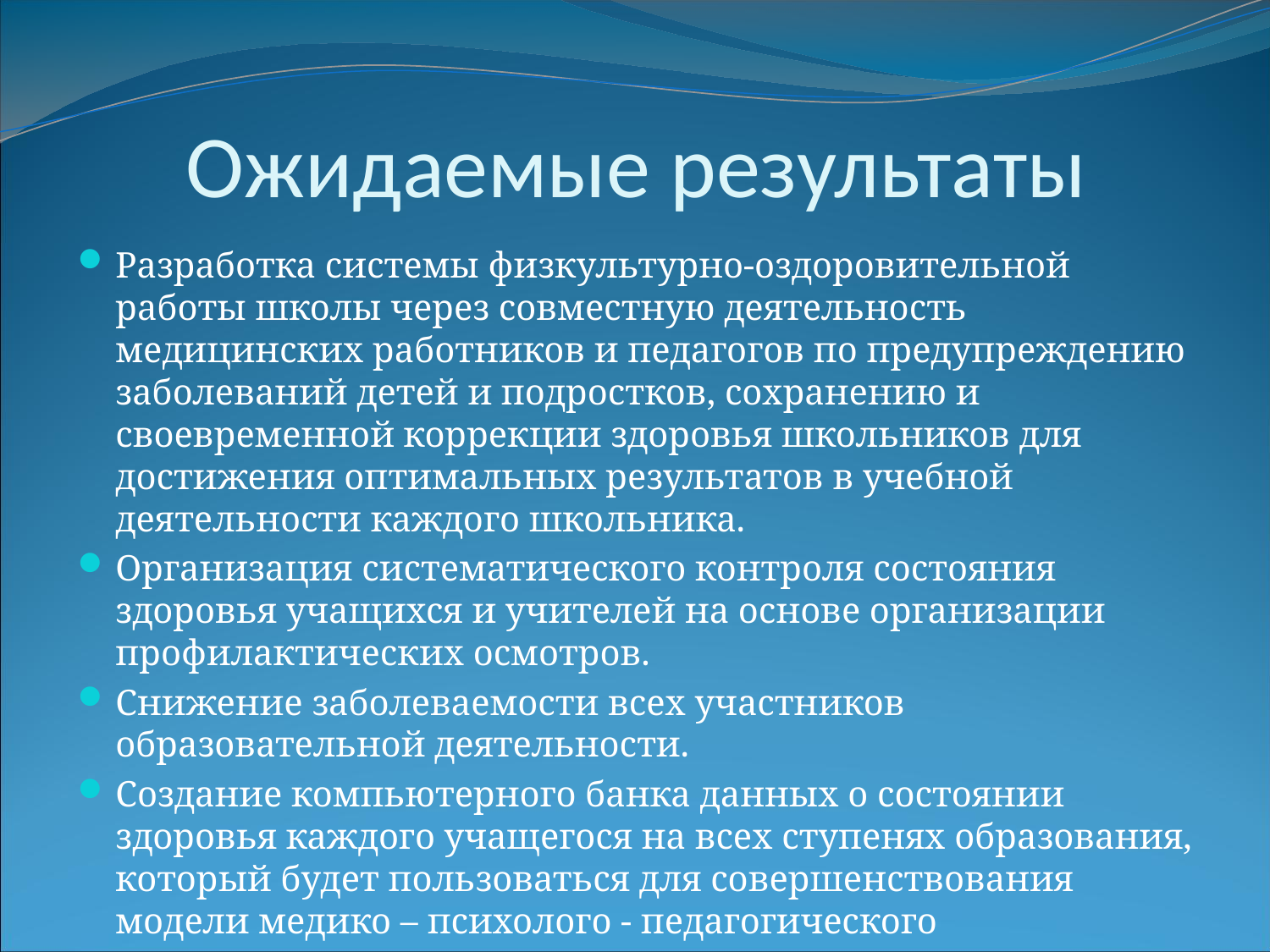

# Ожидаемые результаты
Разработка системы физкультурно-оздоровительной работы школы через совместную деятельность медицинских работников и педагогов по предупреждению заболеваний детей и подростков, сохранению и своевременной коррекции здоровья школьников для достижения оптимальных результатов в учебной деятельности каждого школьника.
Организация систематического контроля состояния здоровья учащихся и учителей на основе организации профилактических осмотров.
Снижение заболеваемости всех участников образовательной деятельности.
Создание компьютерного банка данных о состоянии здоровья каждого учащегося на всех ступенях образования, который будет пользоваться для совершенствования модели медико – психолого - педагогического сопровождения учащихся.